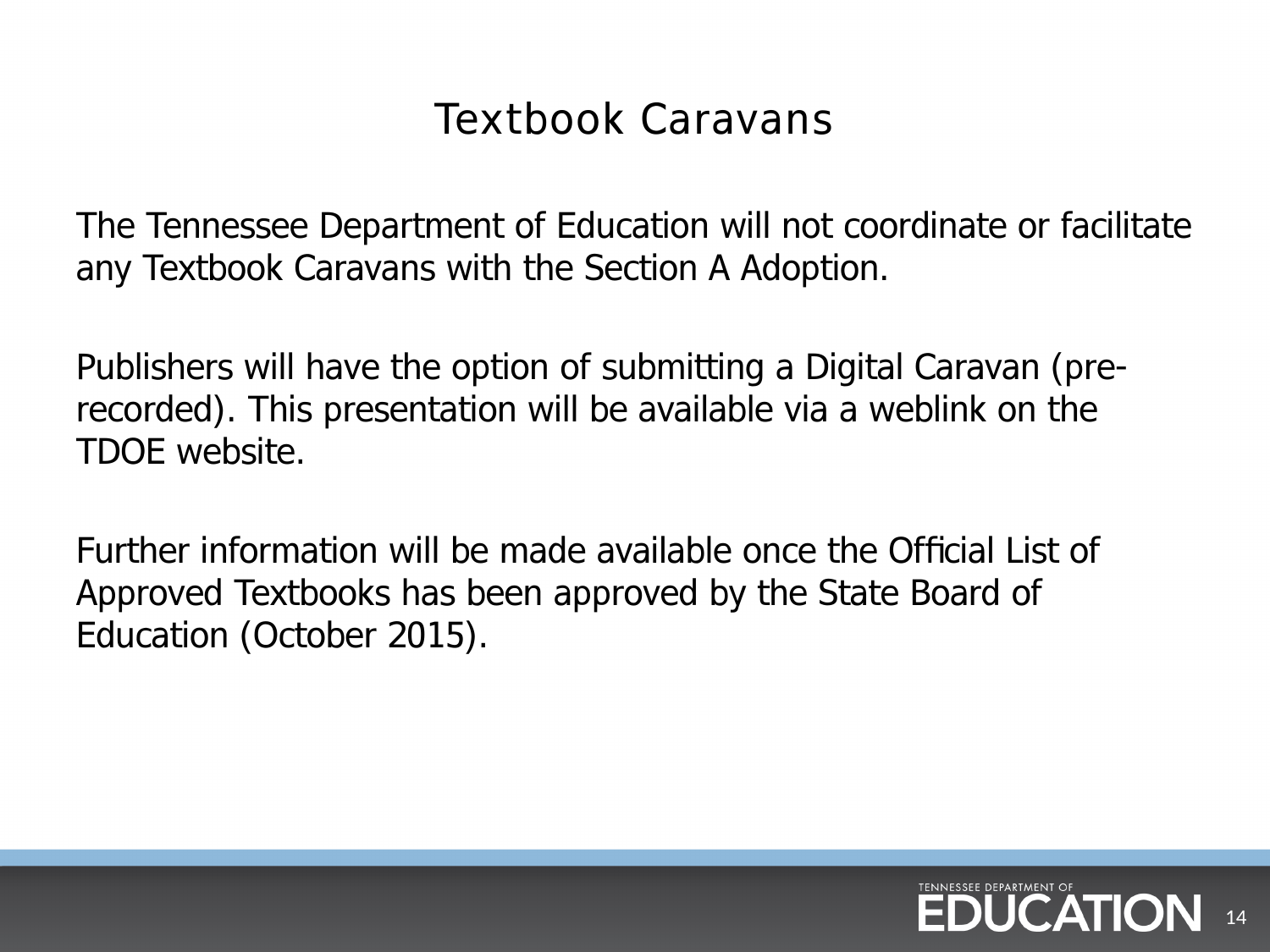

# Textbook Caravans
The Tennessee Department of Education will not coordinate or facilitate any Textbook Caravans with the Section A Adoption.

Publishers will have the option of submitting a Digital Caravan (pre-recorded). This presentation will be available via a weblink on the TDOE website.

Further information will be made available once the Official List of Approved Textbooks has been approved by the State Board of Education (October 2015).

14